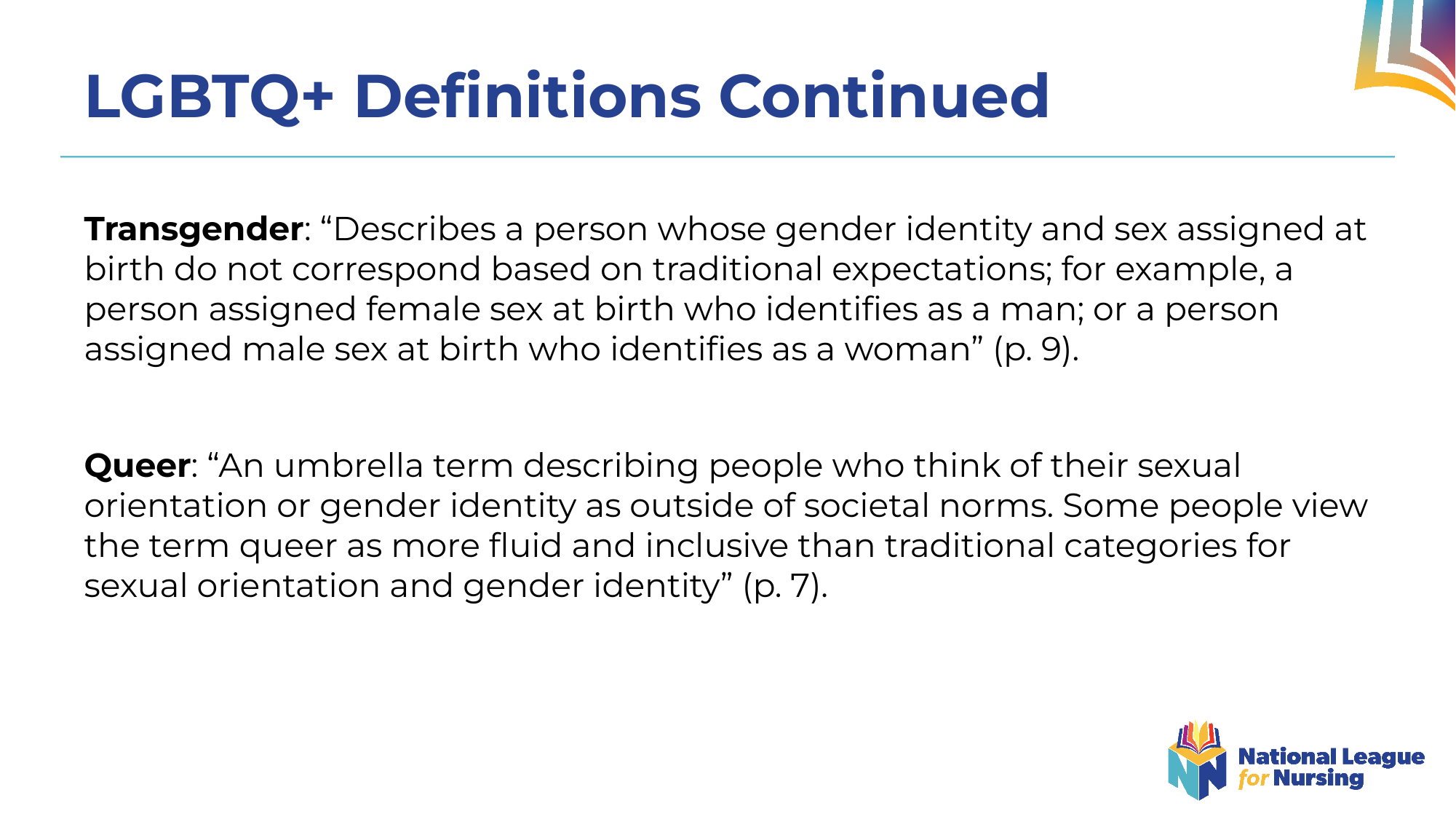

# LGBTQ+ Definitions Continued
Transgender: “Describes a person whose gender identity and sex assigned at birth do not correspond based on traditional expectations; for example, a person assigned female sex at birth who identifies as a man; or a person assigned male sex at birth who identifies as a woman” (p. 9).

Queer: “An umbrella term describing people who think of their sexual orientation or gender identity as outside of societal norms. Some people view the term queer as more fluid and inclusive than traditional categories for sexual orientation and gender identity” (p. 7).